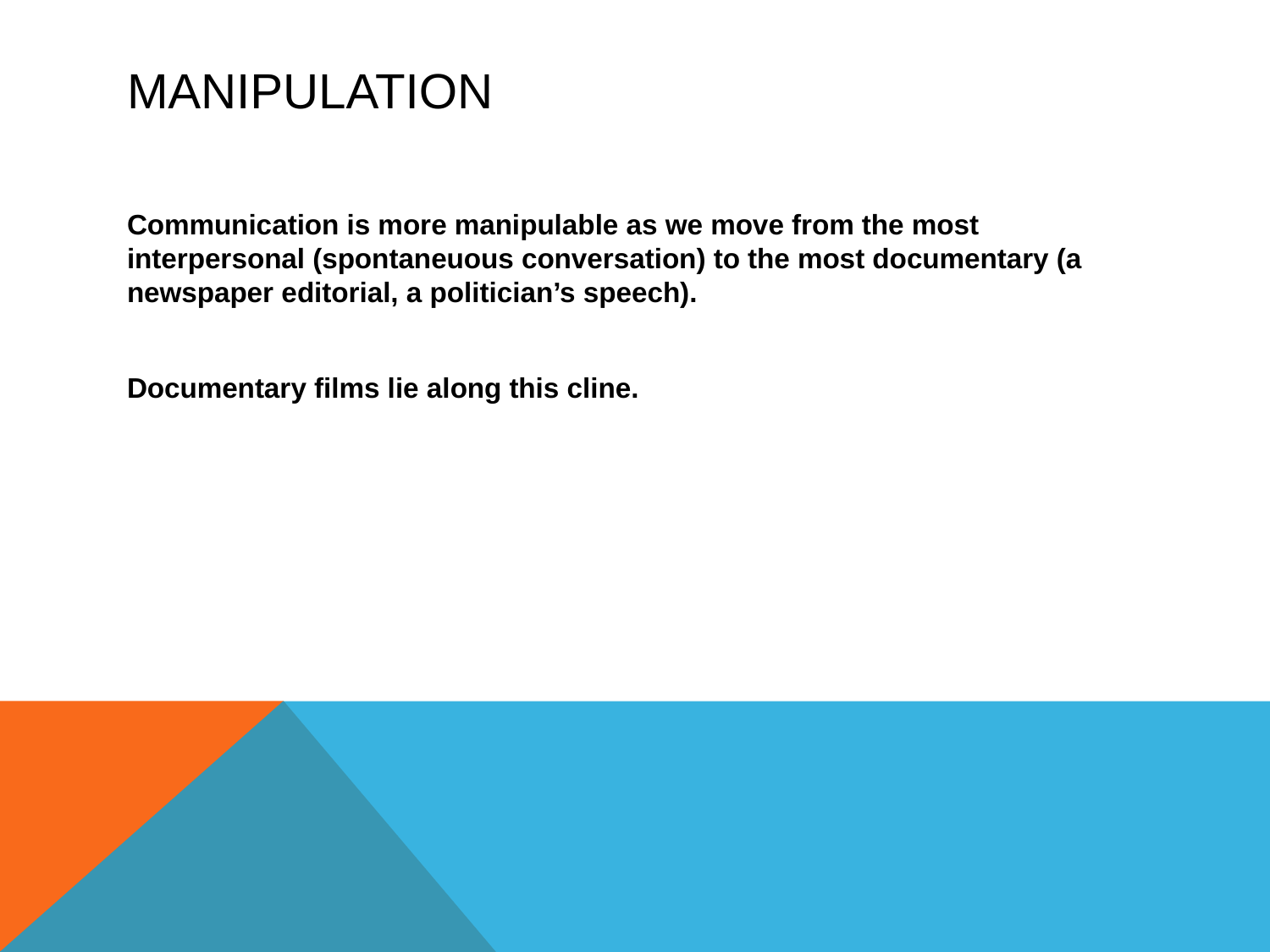

# Manipulation

Communication is more manipulable as we move from the most interpersonal (spontaneuous conversation) to the most documentary (a newspaper editorial, a politician’s speech).

Documentary films lie along this cline.